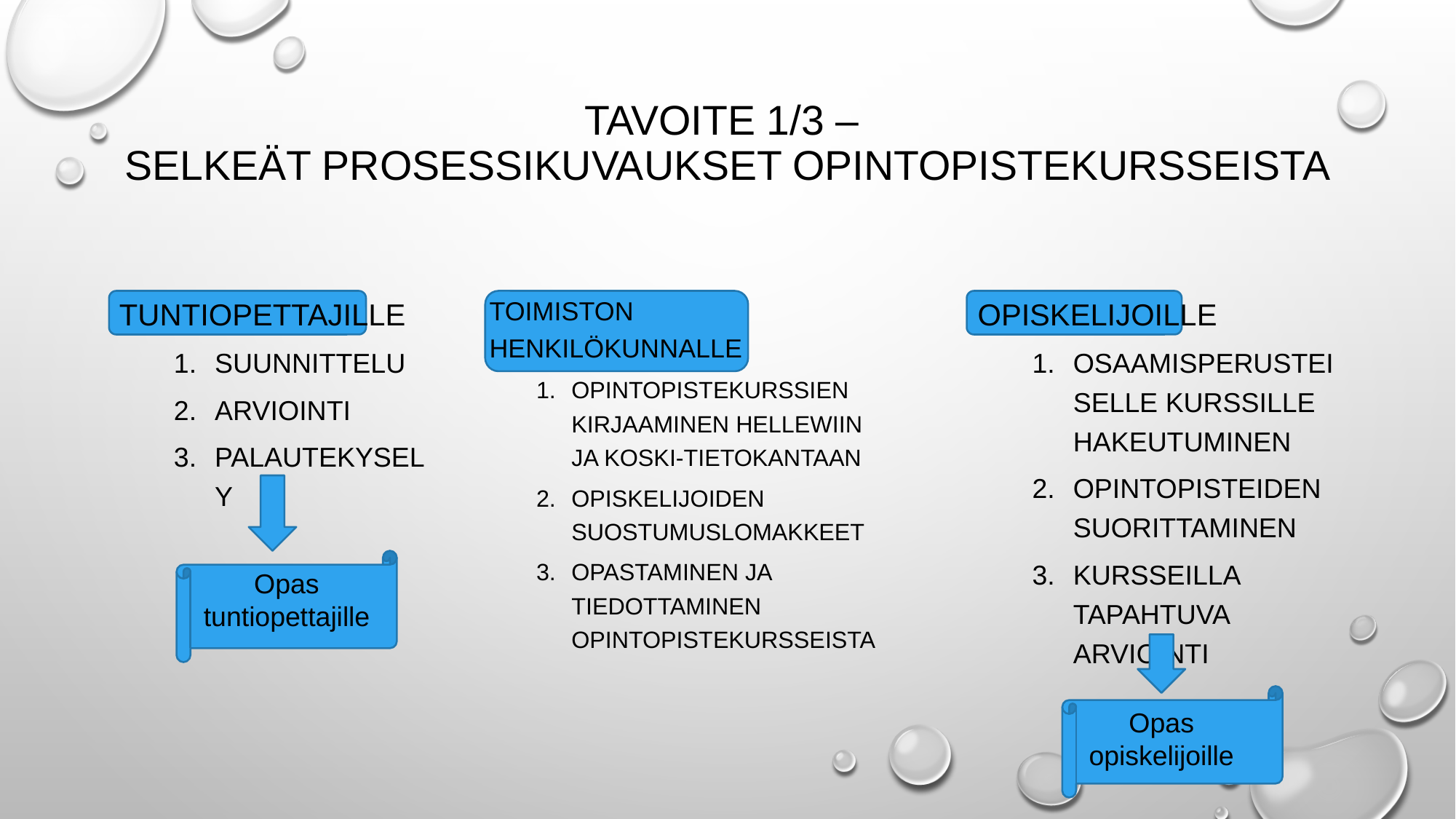

# Tavoite 1/3 – Selkeät prosessikuvaukset opintopistekursseista
tuntiopettajille
Suunnittelu
Arviointi
palautekysely
Toimiston henkilökunnalle
Opintopistekurssien kirjaaminen hellewiin ja koski-tietokantaan
Opiskelijoiden suostumuslomakkeet
Opastaminen ja tiedottaminen opintopistekursseista
Opiskelijoille
Osaamisperusteiselle kurssille hakeutuminen
Opintopisteiden suorittaminen
kursseilla tapahtuva arviointi

Opas tuntiopettajille

Opas opiskelijoille